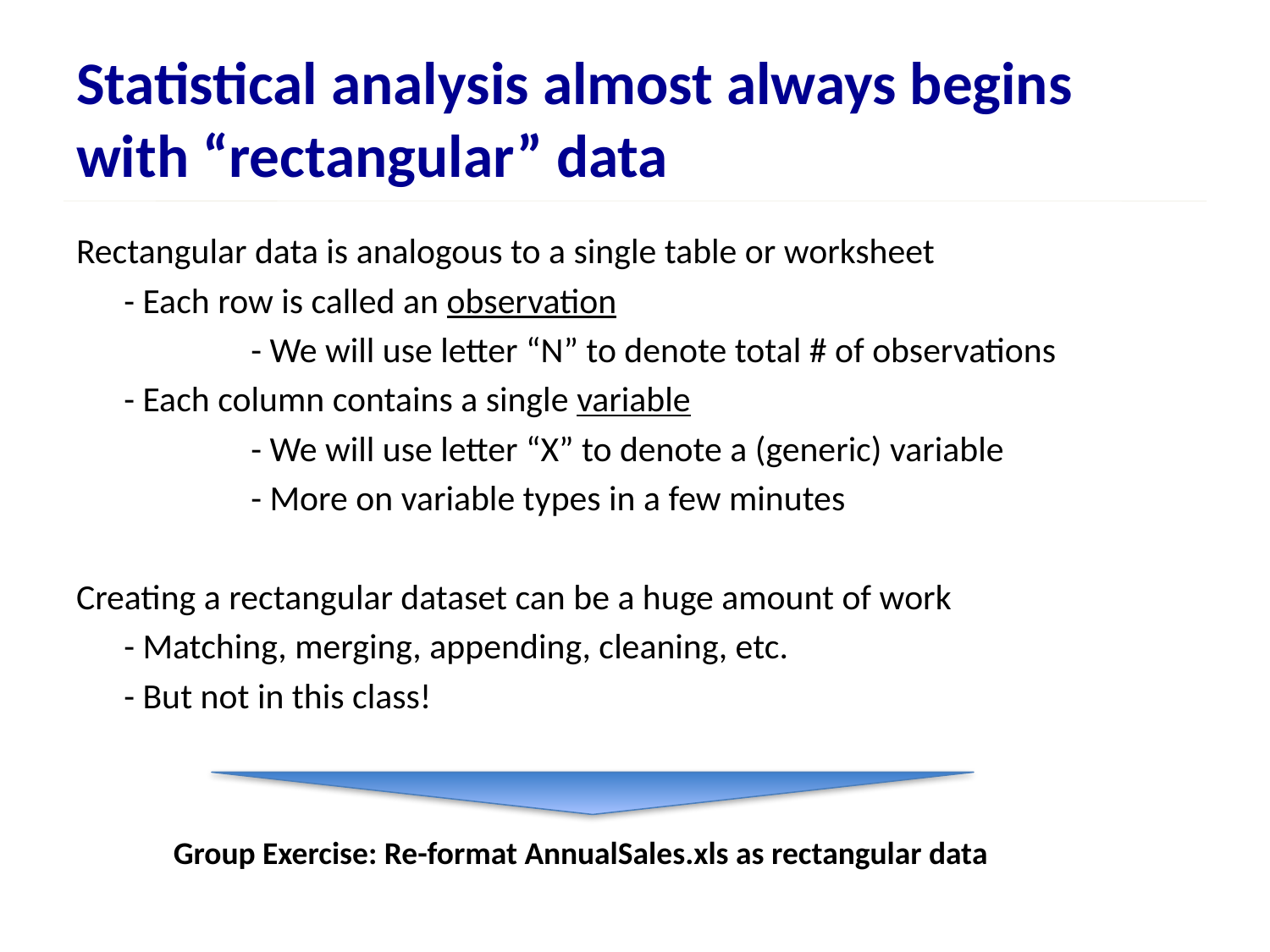

# Statistical analysis almost always begins with “rectangular” data
Rectangular data is analogous to a single table or worksheet
	- Each row is called an observation
		- We will use letter “N” to denote total # of observations
	- Each column contains a single variable
		- We will use letter “X” to denote a (generic) variable
		- More on variable types in a few minutes

Creating a rectangular dataset can be a huge amount of work
	- Matching, merging, appending, cleaning, etc.
	- But not in this class!

Group Exercise: Re-format AnnualSales.xls as rectangular data